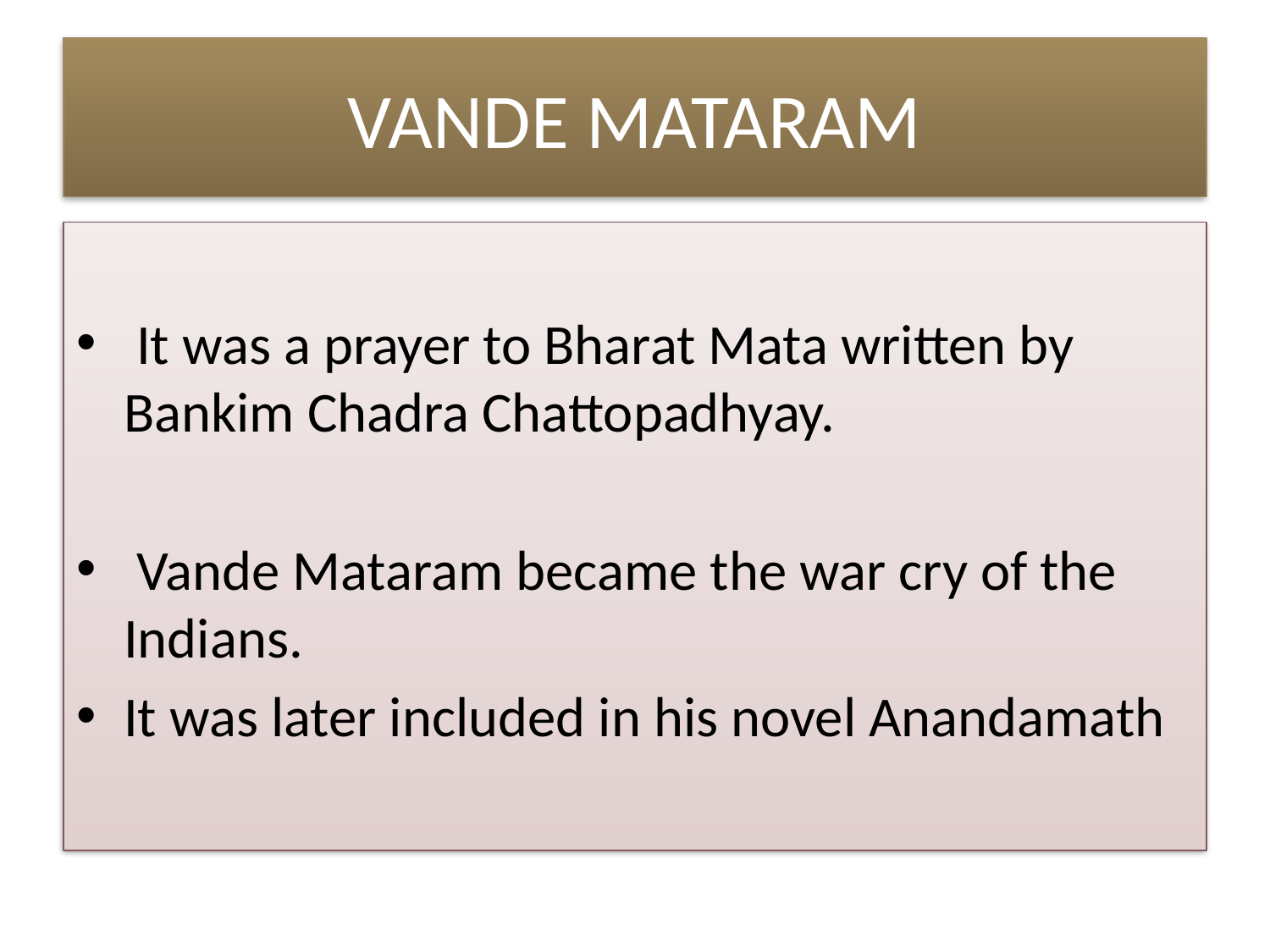

# VANDE MATARAM

 It was a prayer to Bharat Mata written by Bankim Chadra Chattopadhyay.

 Vande Mataram became the war cry of the Indians.
It was later included in his novel Anandamath